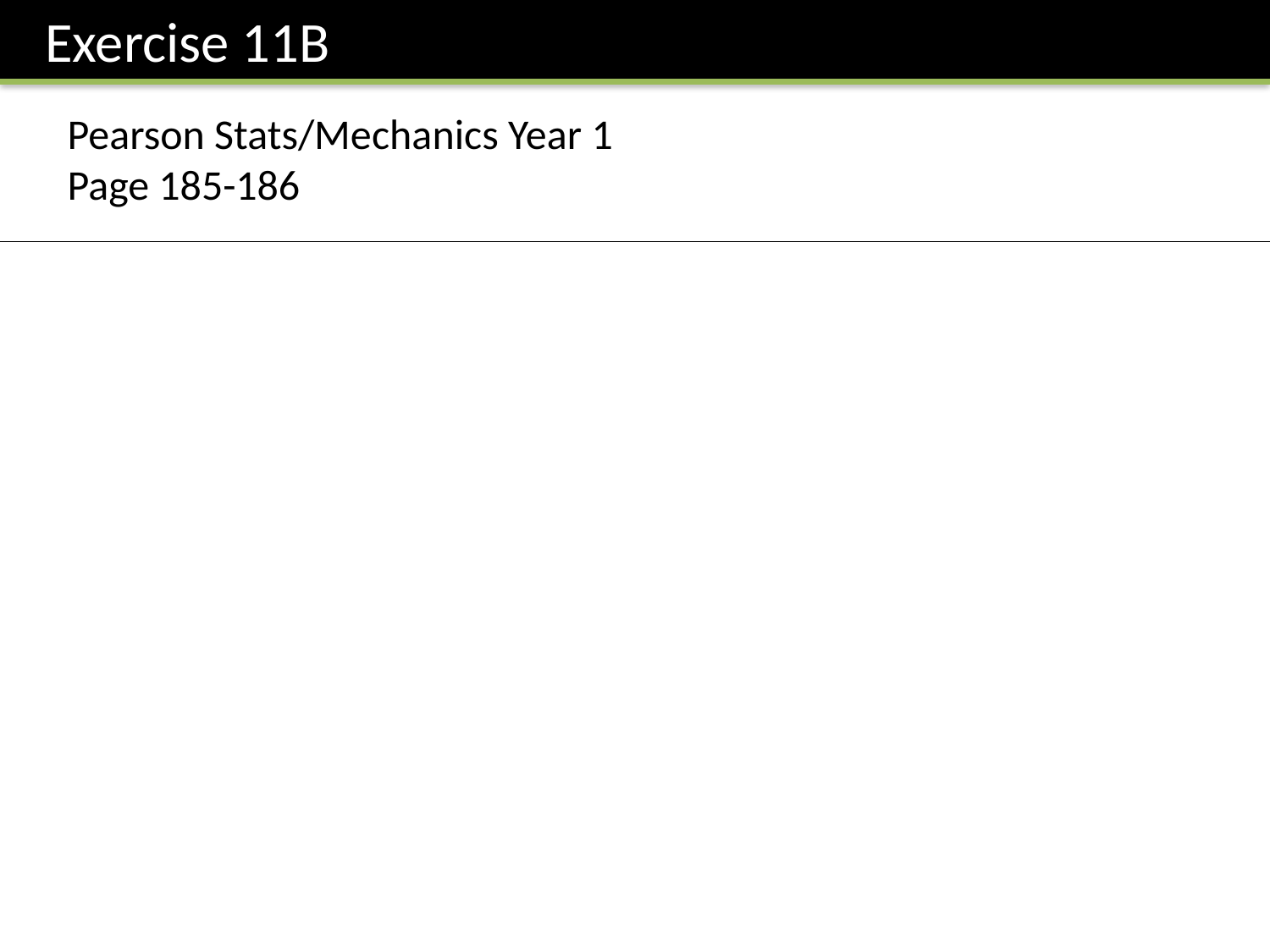

Exercise 11B
Pearson Stats/Mechanics Year 1
Page 185-186